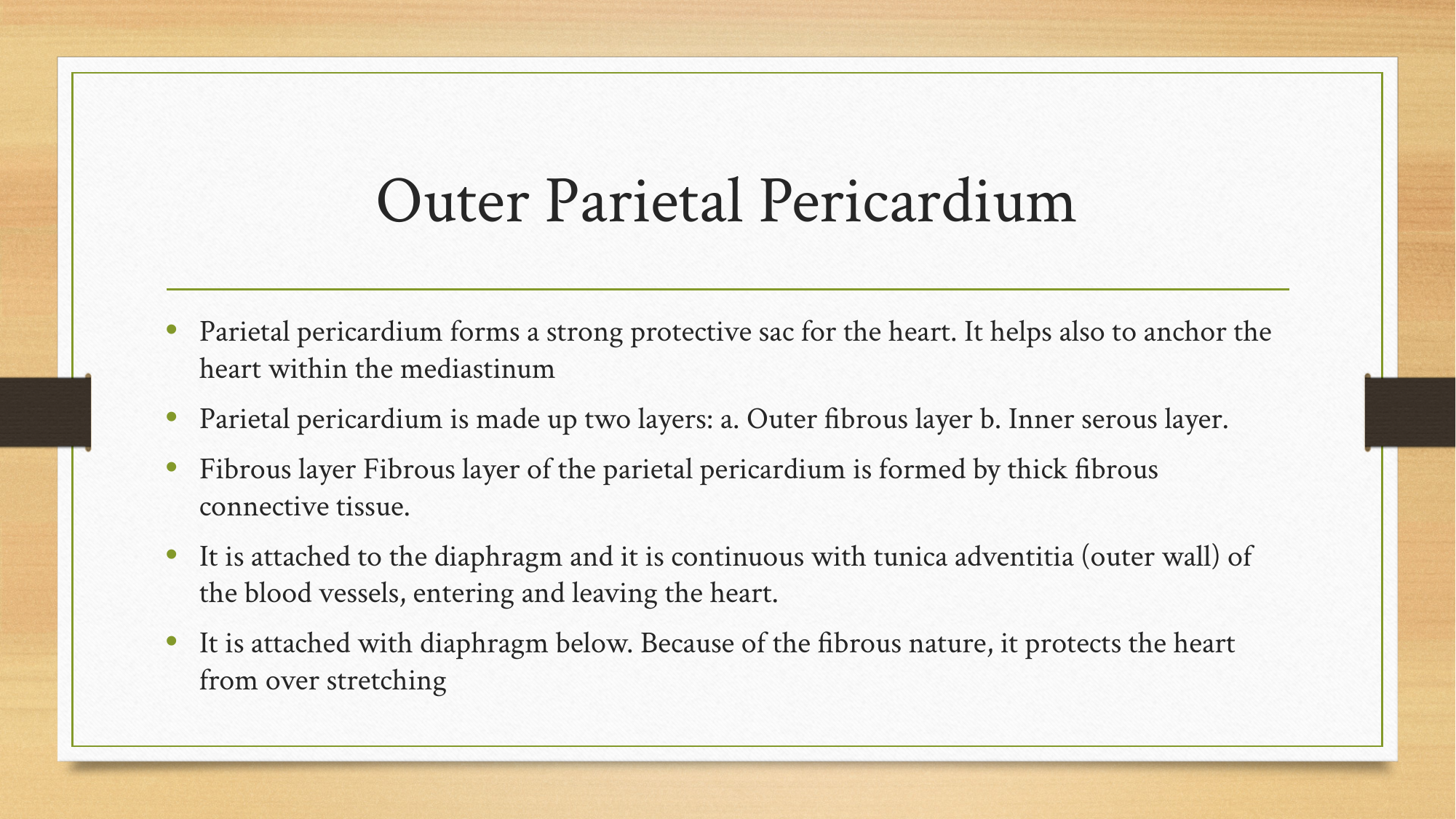

# Outer Parietal Pericardium
Parietal pericardium forms a strong protective sac for the heart. It helps also to anchor the heart within the mediastinum
Parietal pericardium is made up two layers: a. Outer fibrous layer b. Inner serous layer.
Fibrous layer Fibrous layer of the parietal pericardium is formed by thick fibrous connective tissue.
It is attached to the diaphragm and it is continuous with tunica adventitia (outer wall) of the blood vessels, entering and leaving the heart.
It is attached with diaphragm below. Because of the fibrous nature, it protects the heart from over stretching